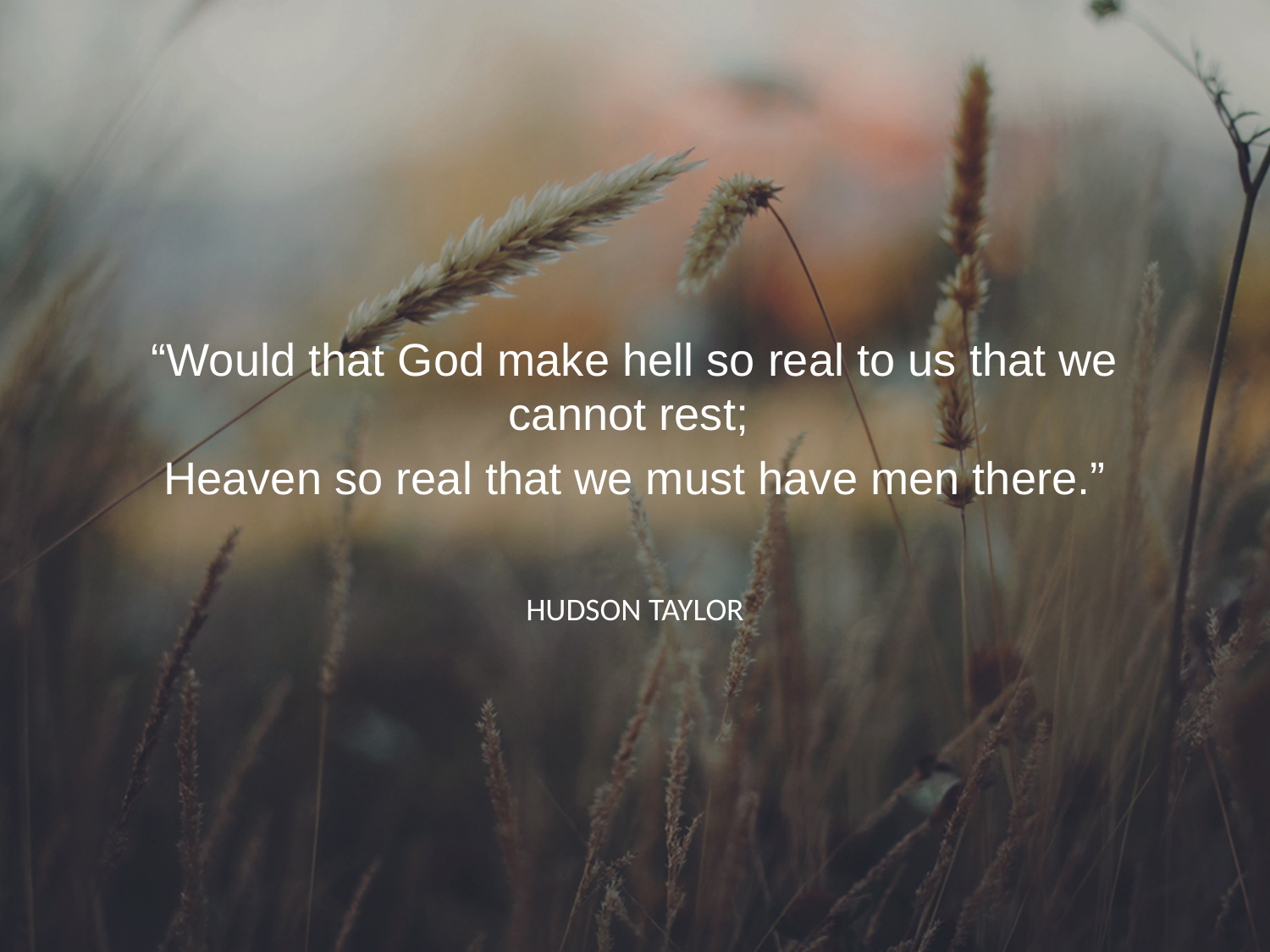

#
“Would that God make hell so real to us that we cannot rest;
Heaven so real that we must have men there.”

HUDSON TAYLOR